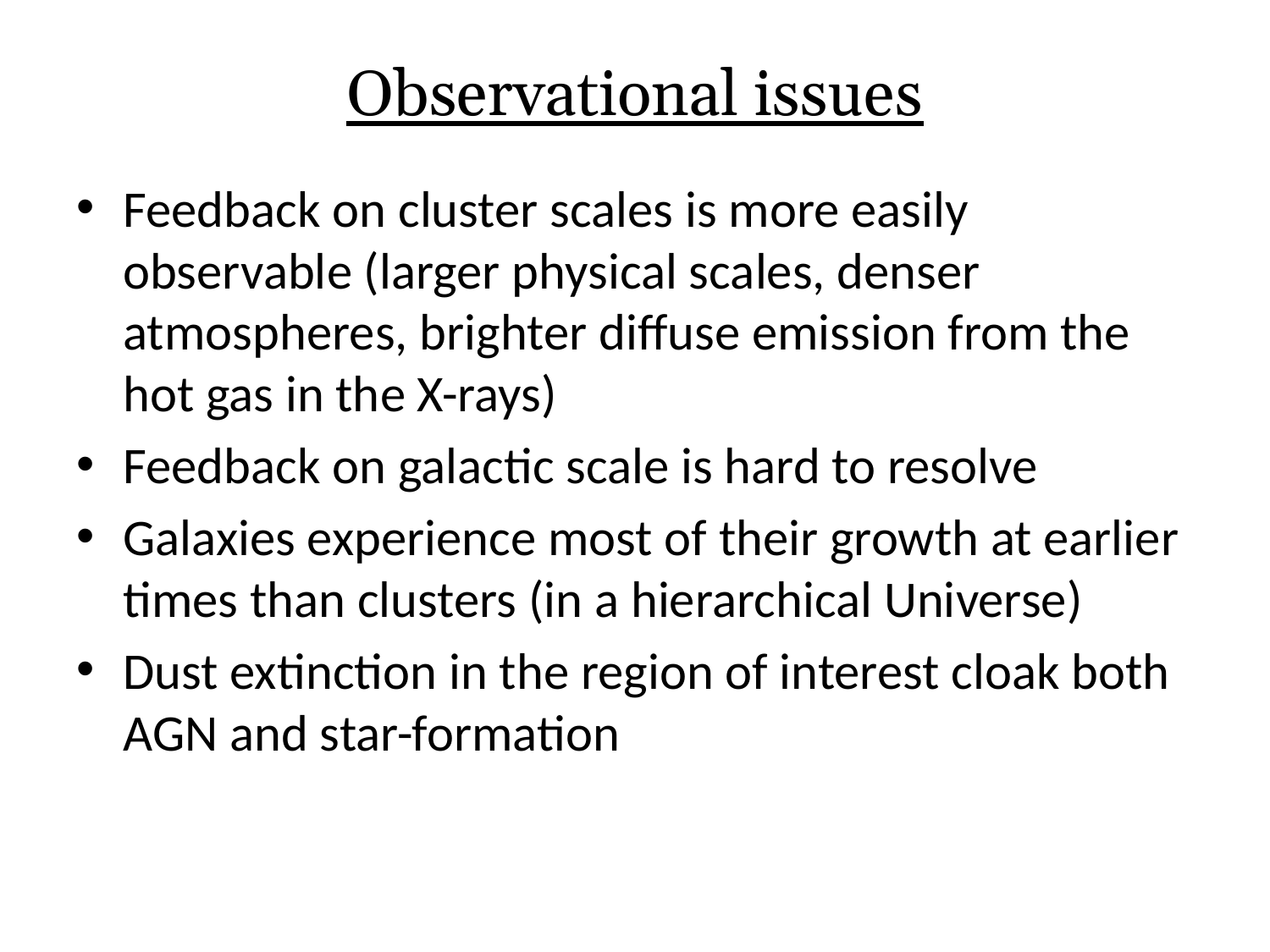

# Observational issues
Feedback on cluster scales is more easily observable (larger physical scales, denser atmospheres, brighter diffuse emission from the hot gas in the X-rays)
Feedback on galactic scale is hard to resolve
Galaxies experience most of their growth at earlier times than clusters (in a hierarchical Universe)
Dust extinction in the region of interest cloak both AGN and star-formation